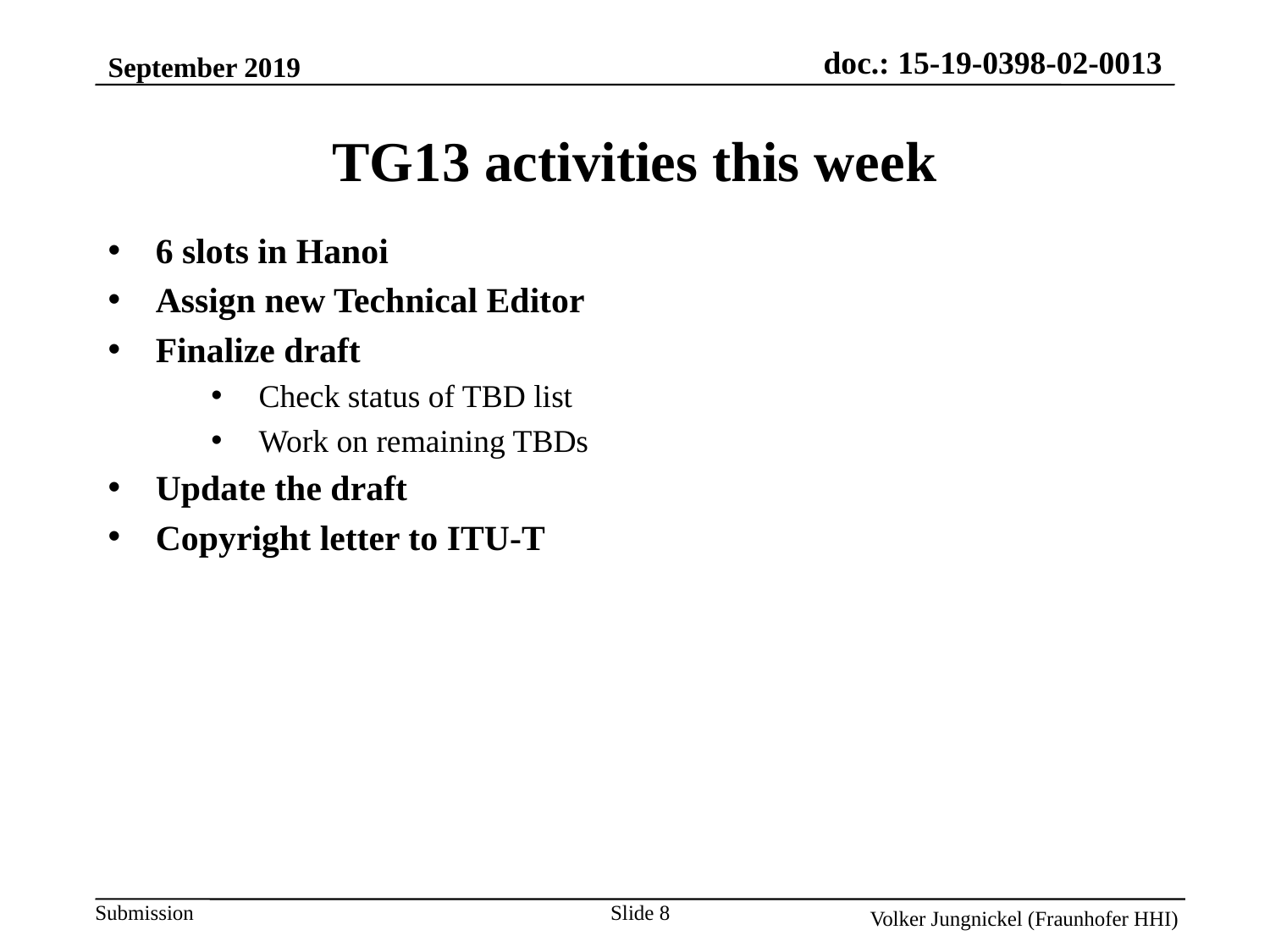

September 2019
TG13 activities this week
6 slots in Hanoi
Assign new Technical Editor
Finalize draft
Check status of TBD list
Work on remaining TBDs
Update the draft
Copyright letter to ITU-T

Slide 8
Volker Jungnickel (Fraunhofer HHI)